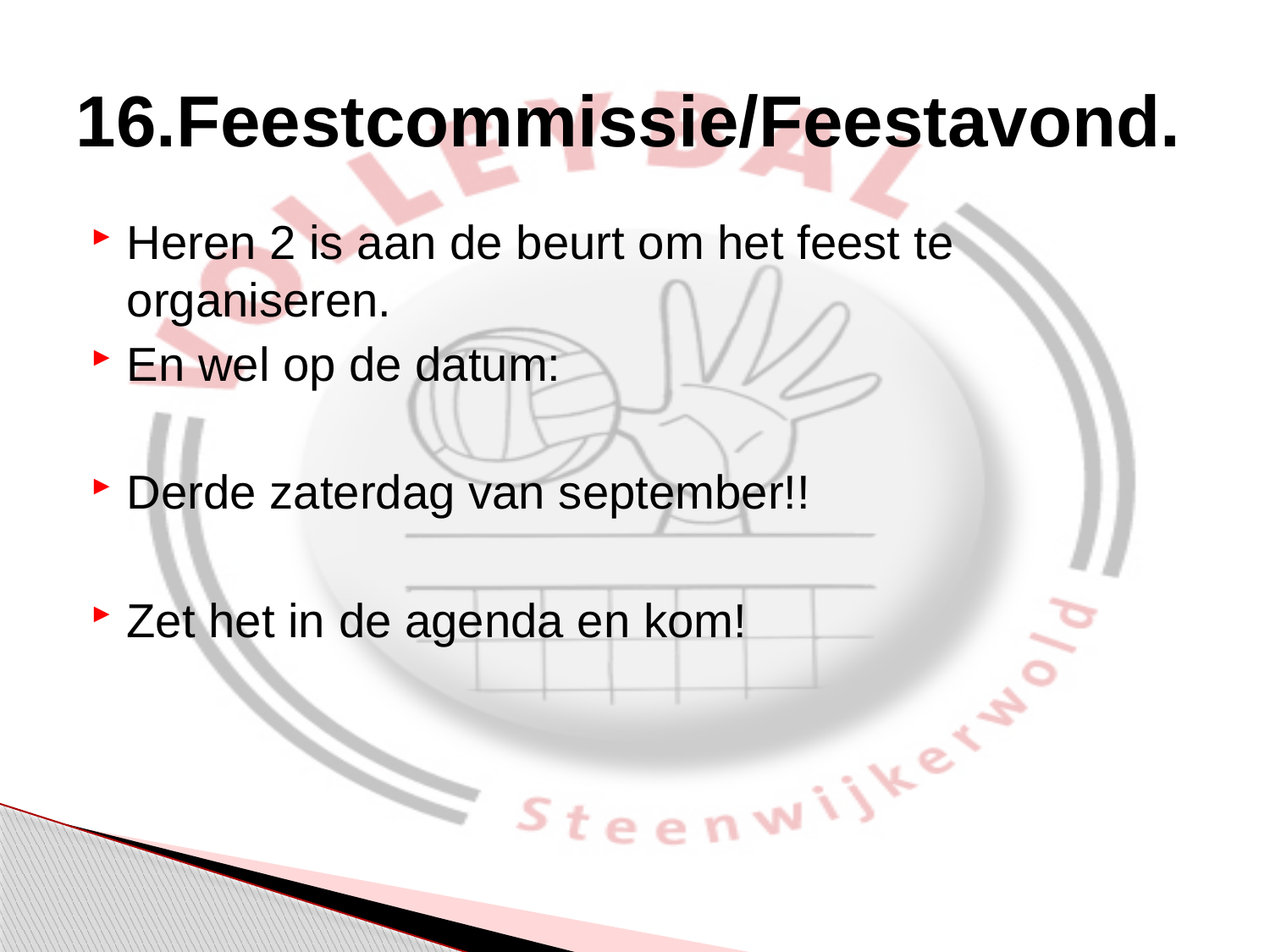

# 16.Feestcommissie/Feestavond.
Heren 2 is aan de beurt om het feest te organiseren.
En wel op de datum:

Derde zaterdag van september!!

Zet het in de agenda en kom!